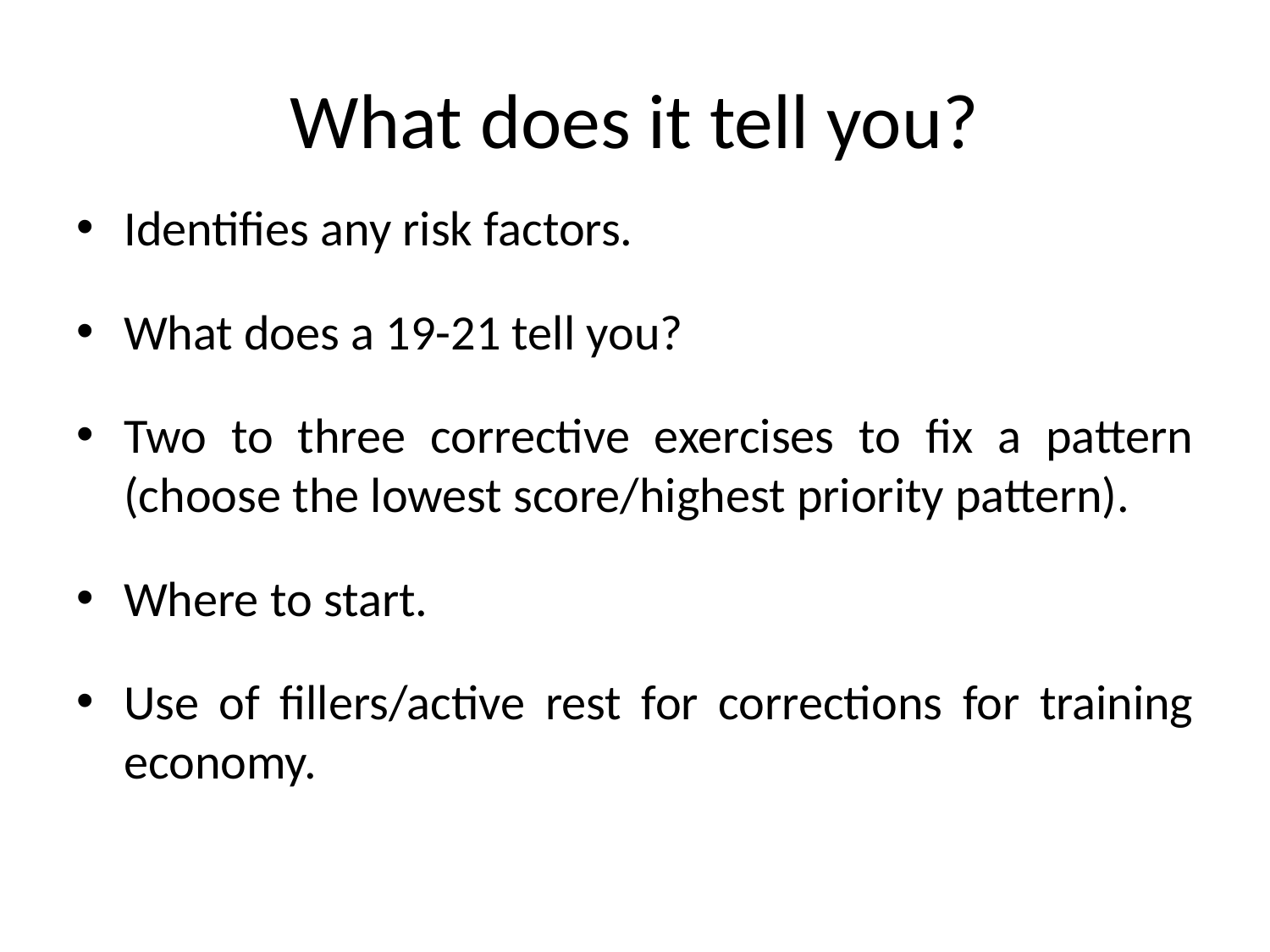

# What does it tell you?
Identifies any risk factors.

What does a 19-21 tell you?

Two to three corrective exercises to fix a pattern (choose the lowest score/highest priority pattern).

Where to start.

Use of fillers/active rest for corrections for training economy.